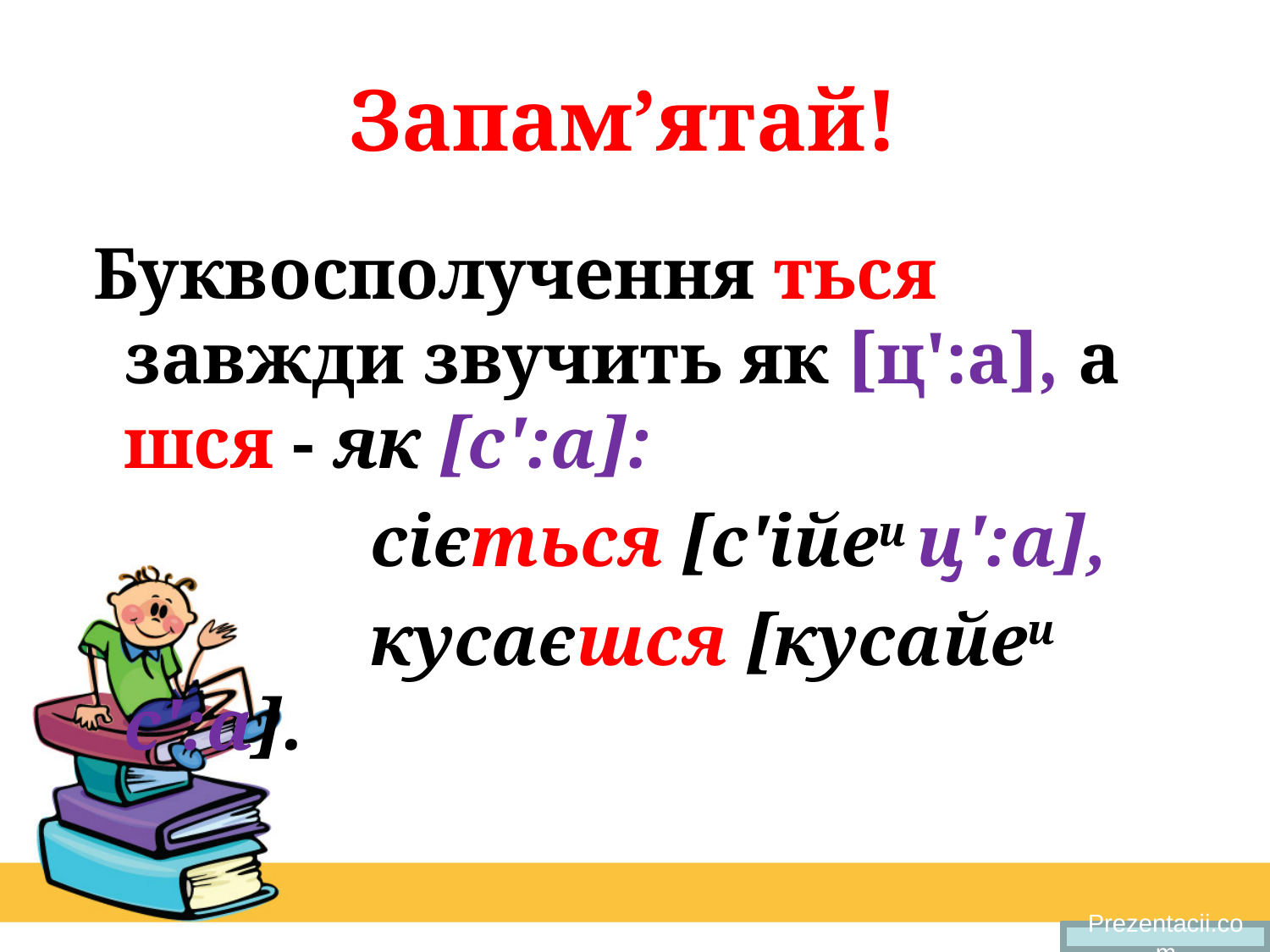

# Запам’ятай!
 Буквосполучення ться завжди звучить як [ц':а], а шся - як [с':а]:
                сіється [с'ійеи ц':а],
                кусаєшся [кусайеи с':а].

Prezentacii.com